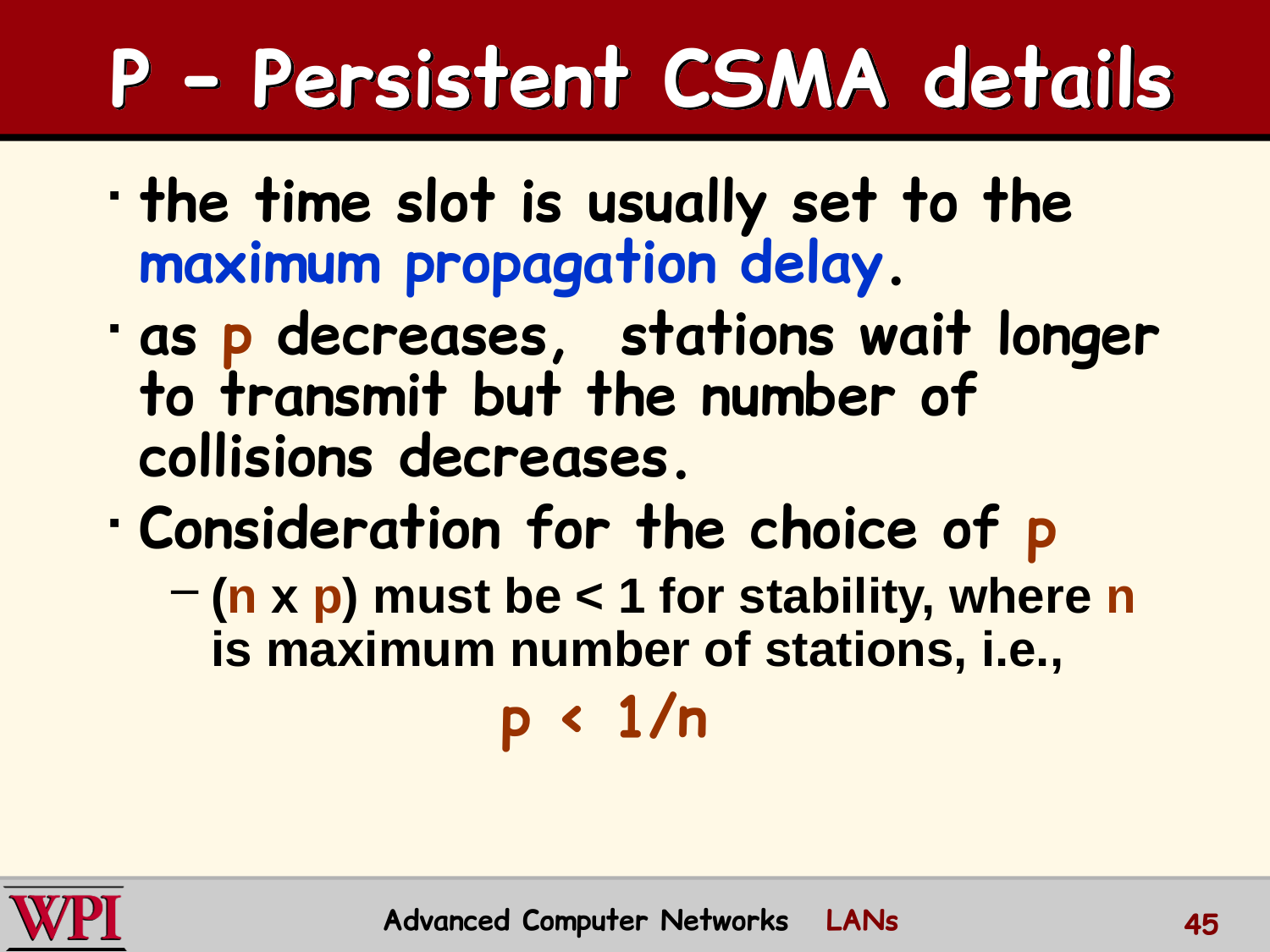

# P – Persistent CSMA details
the time slot is usually set to the maximum propagation delay.
as p decreases,  stations wait longer to transmit but the number of collisions decreases.
Consideration for the choice of p
(n x p) must be < 1 for stability, where n is maximum number of stations, i.e.,
                p < 1/n
Advanced Computer Networks   LANs
45